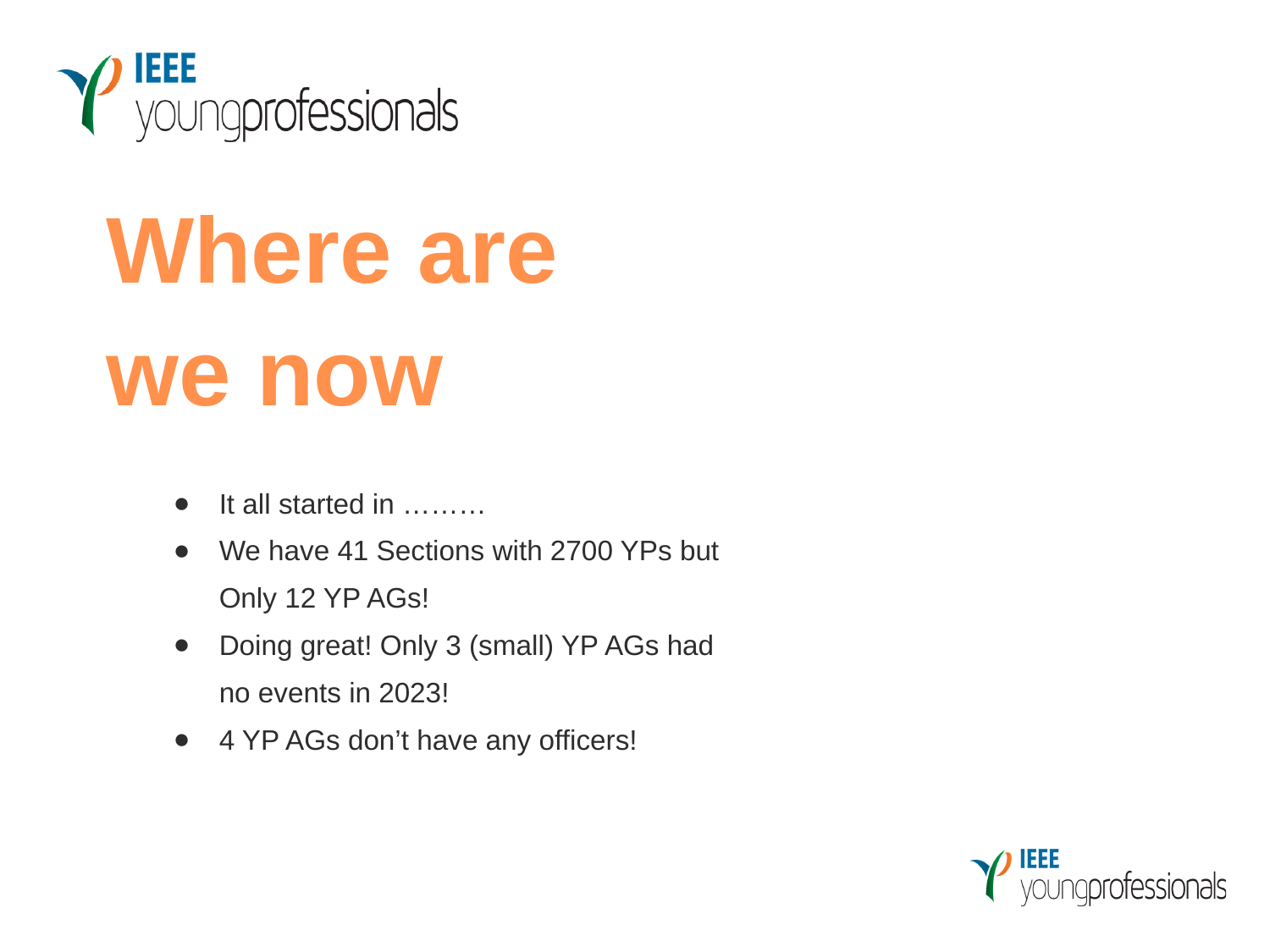

Where are we now
It all started in ………
We have 41 Sections with 2700 YPs but  Only 12 YP AGs!
Doing great! Only 3 (small) YP AGs had no events in 2023!
4 YP AGs don’t have any officers!